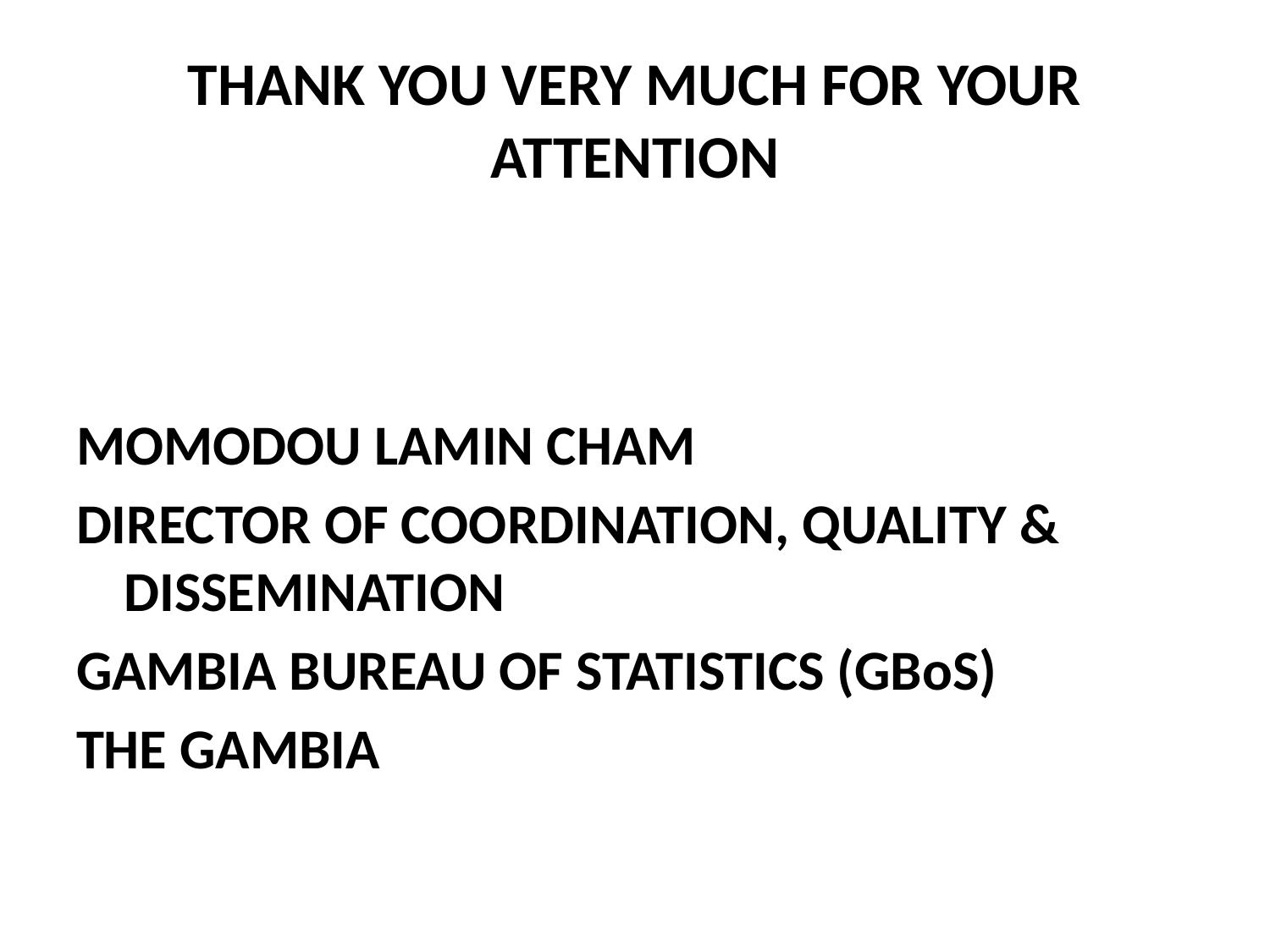

# THANK YOU VERY MUCH FOR YOUR ATTENTION
MOMODOU LAMIN CHAM
DIRECTOR OF COORDINATION, QUALITY & DISSEMINATION
GAMBIA BUREAU OF STATISTICS (GBoS)
THE GAMBIA